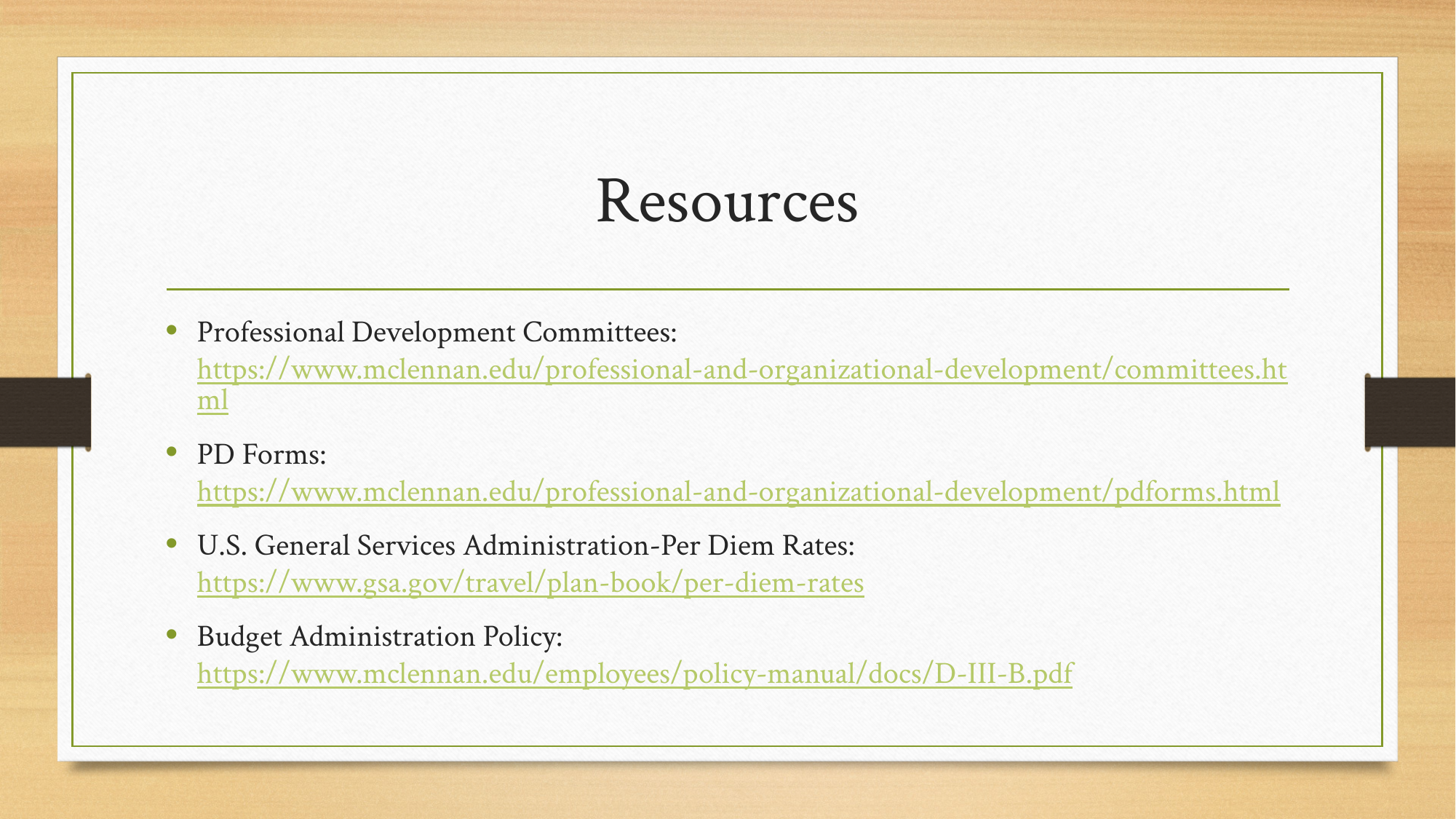

# Resources
Professional Development Committees: https://www.mclennan.edu/professional-and-organizational-development/committees.html
PD Forms: https://www.mclennan.edu/professional-and-organizational-development/pdforms.html
U.S. General Services Administration-Per Diem Rates: https://www.gsa.gov/travel/plan-book/per-diem-rates
Budget Administration Policy: https://www.mclennan.edu/employees/policy-manual/docs/D-III-B.pdf